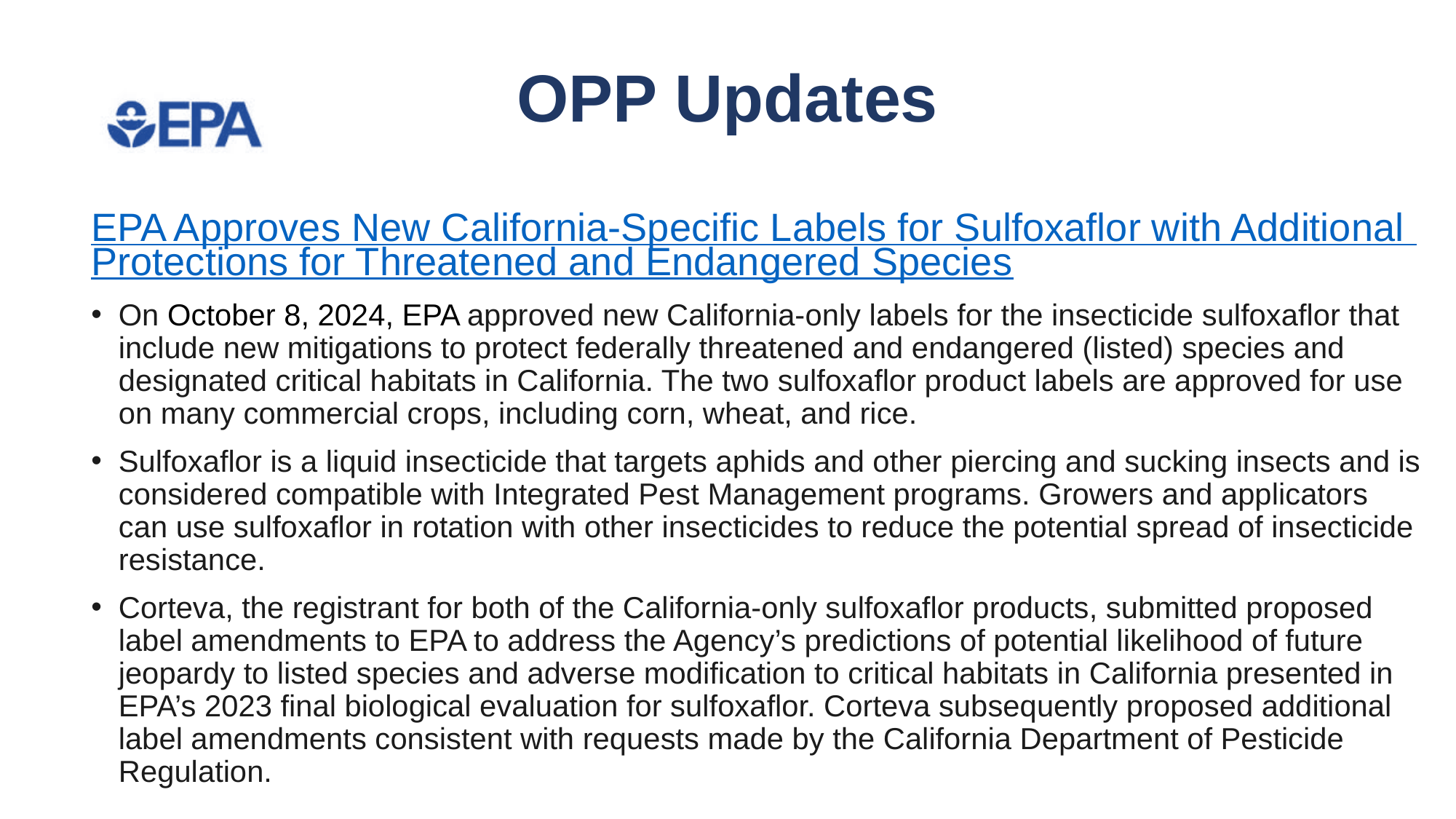

# OPP Updates
EPA Approves New California-Specific Labels for Sulfoxaflor with Additional Protections for Threatened and Endangered Species
On October 8, 2024, EPA approved new California-only labels for the insecticide sulfoxaflor that include new mitigations to protect federally threatened and endangered (listed) species and designated critical habitats in California. The two sulfoxaflor product labels are approved for use on many commercial crops, including corn, wheat, and rice.
Sulfoxaflor is a liquid insecticide that targets aphids and other piercing and sucking insects and is considered compatible with Integrated Pest Management programs. Growers and applicators can use sulfoxaflor in rotation with other insecticides to reduce the potential spread of insecticide resistance.
Corteva, the registrant for both of the California-only sulfoxaflor products, submitted proposed label amendments to EPA to address the Agency’s predictions of potential likelihood of future jeopardy to listed species and adverse modification to critical habitats in California presented in EPA’s 2023 final biological evaluation for sulfoxaflor. Corteva subsequently proposed additional label amendments consistent with requests made by the California Department of Pesticide Regulation.